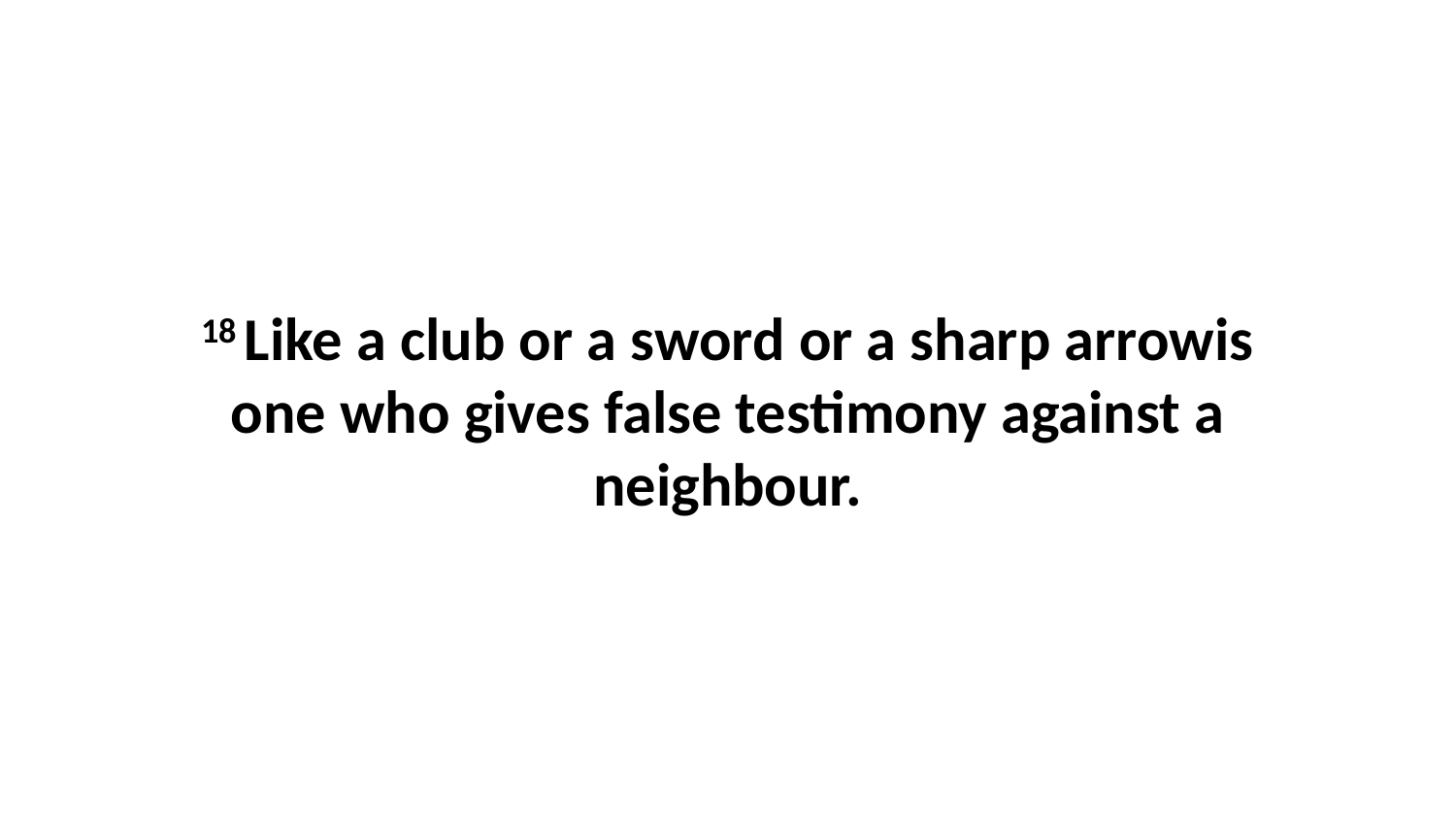

18 Like a club or a sword or a sharp arrowis one who gives false testimony against a neighbour.